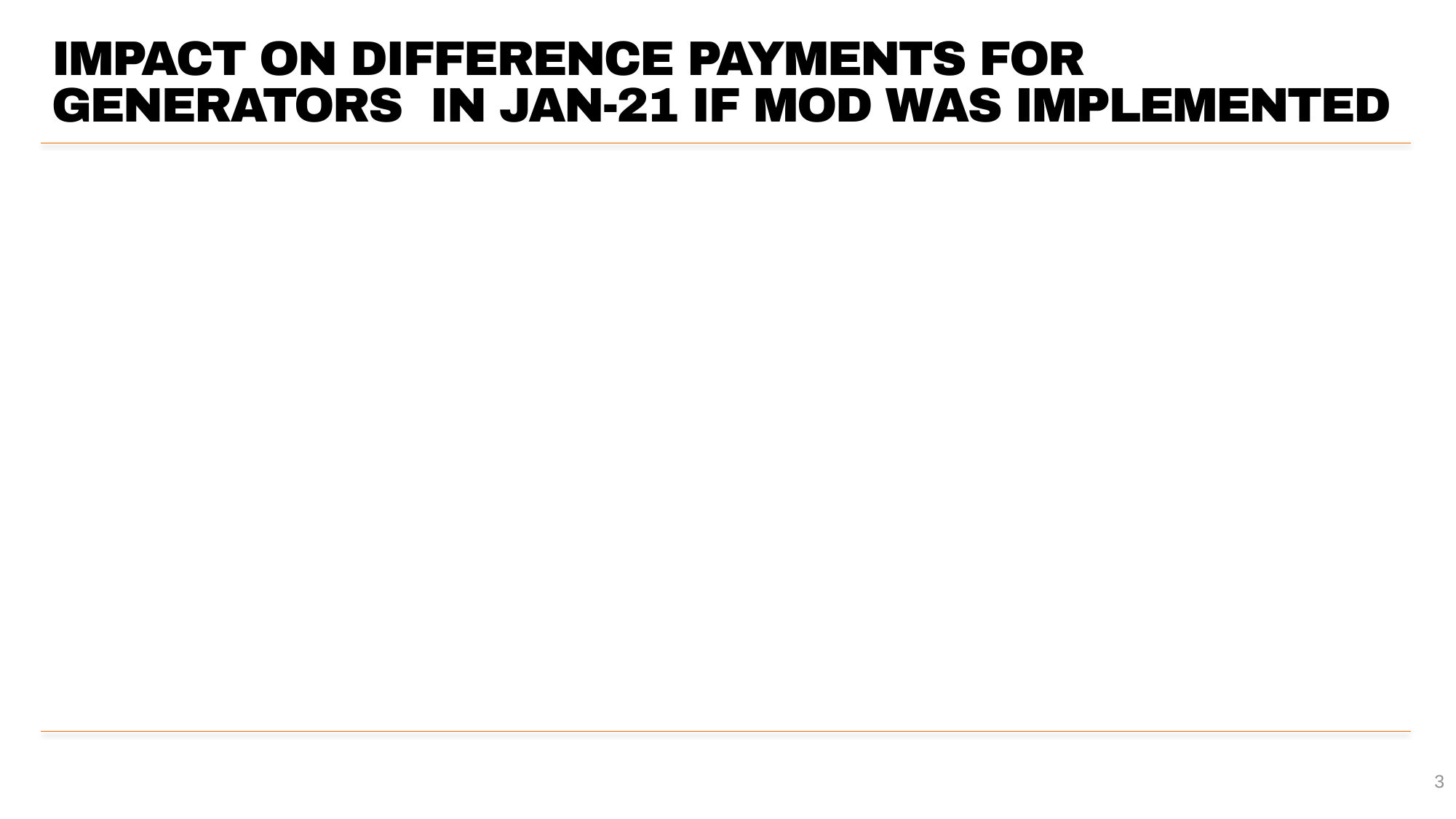

# Impact on difference payments for generators  in jan-21 if mod was implemented

3